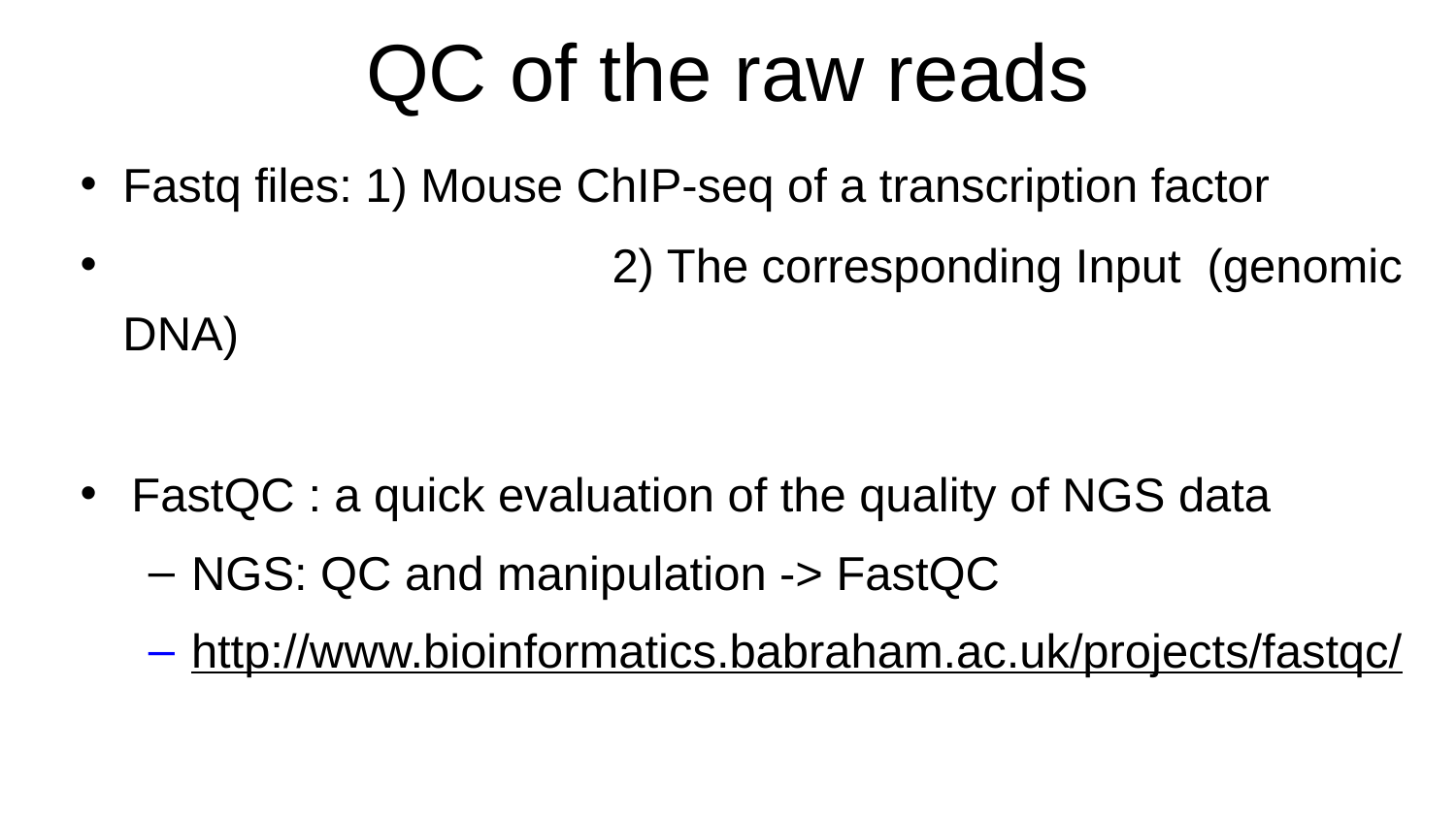

# QC of the raw reads
Fastq files: 1) Mouse ChIP-seq of a transcription factor
 			    2) The corresponding Input  (genomic DNA)

FastQC : a quick evaluation of the quality of NGS data
NGS: QC and manipulation -> FastQC
http://www.bioinformatics.babraham.ac.uk/projects/fastqc/